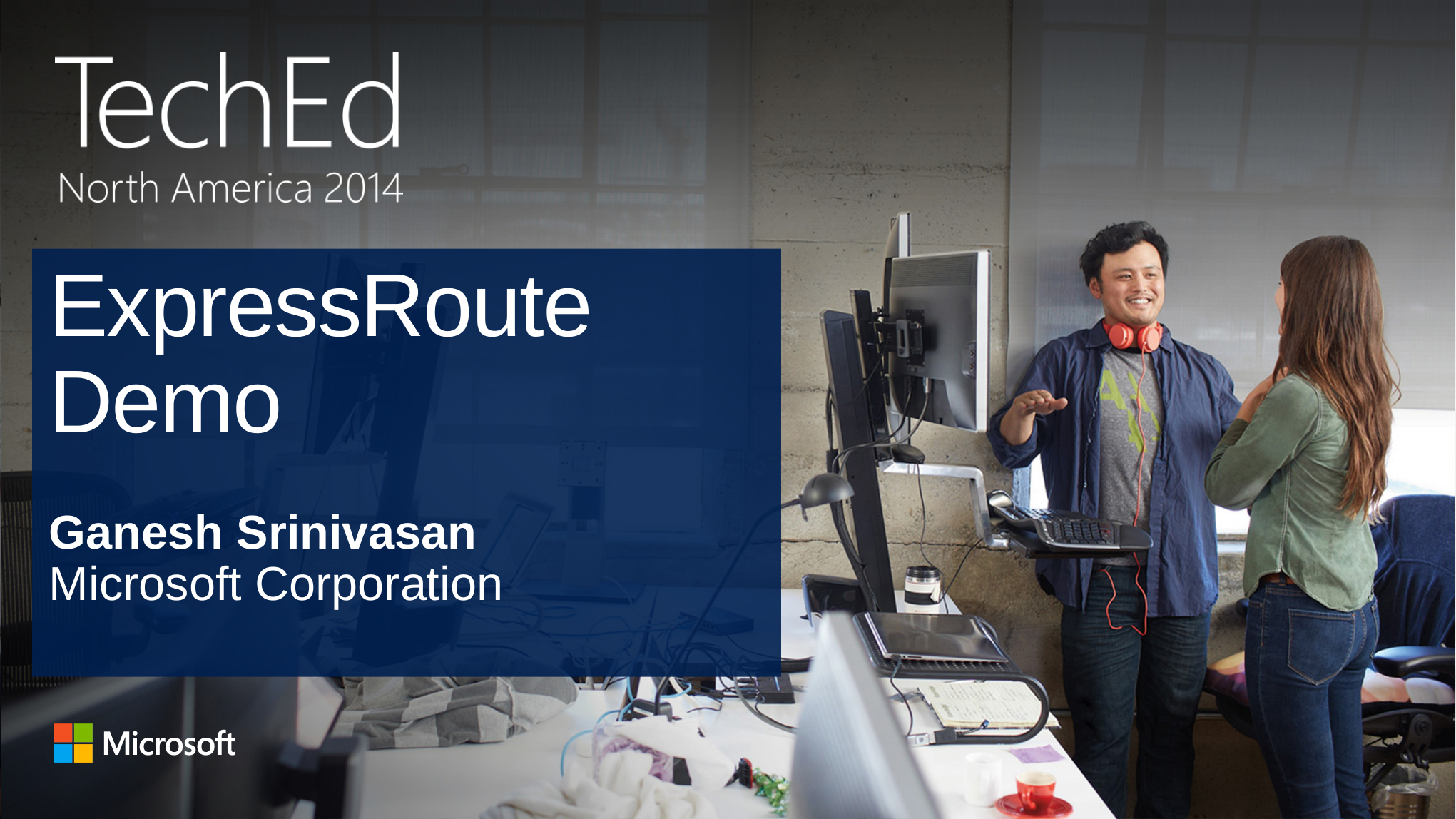

# ExpressRoute Demo
Ganesh Srinivasan
Microsoft Corporation